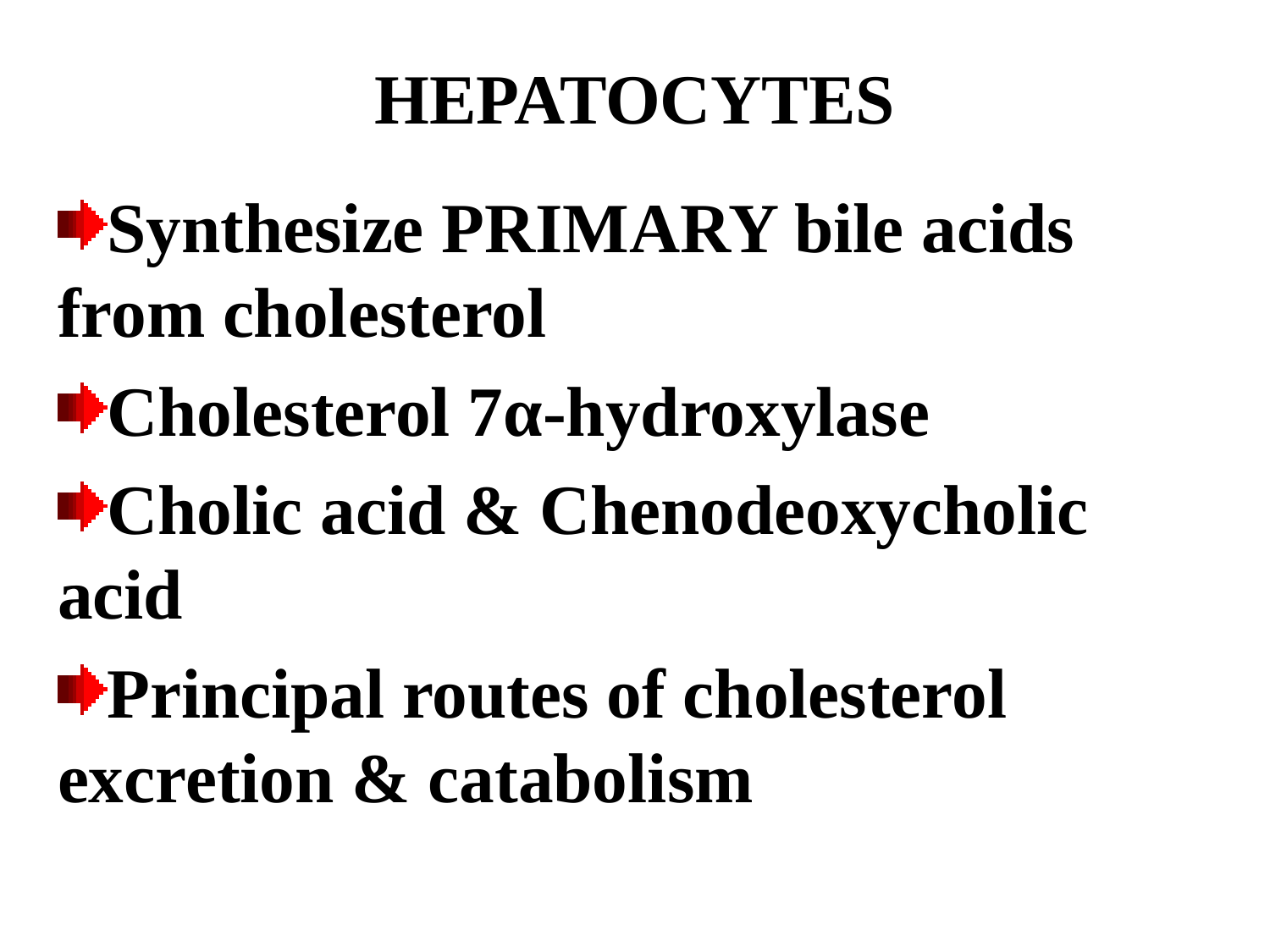

# HEPATOCYTES
Synthesize PRIMARY bile acids 	from cholesterol
Cholesterol 7α-hydroxylase
Cholic acid & Chenodeoxycholic 	acid
Principal routes of cholesterol 	excretion & catabolism